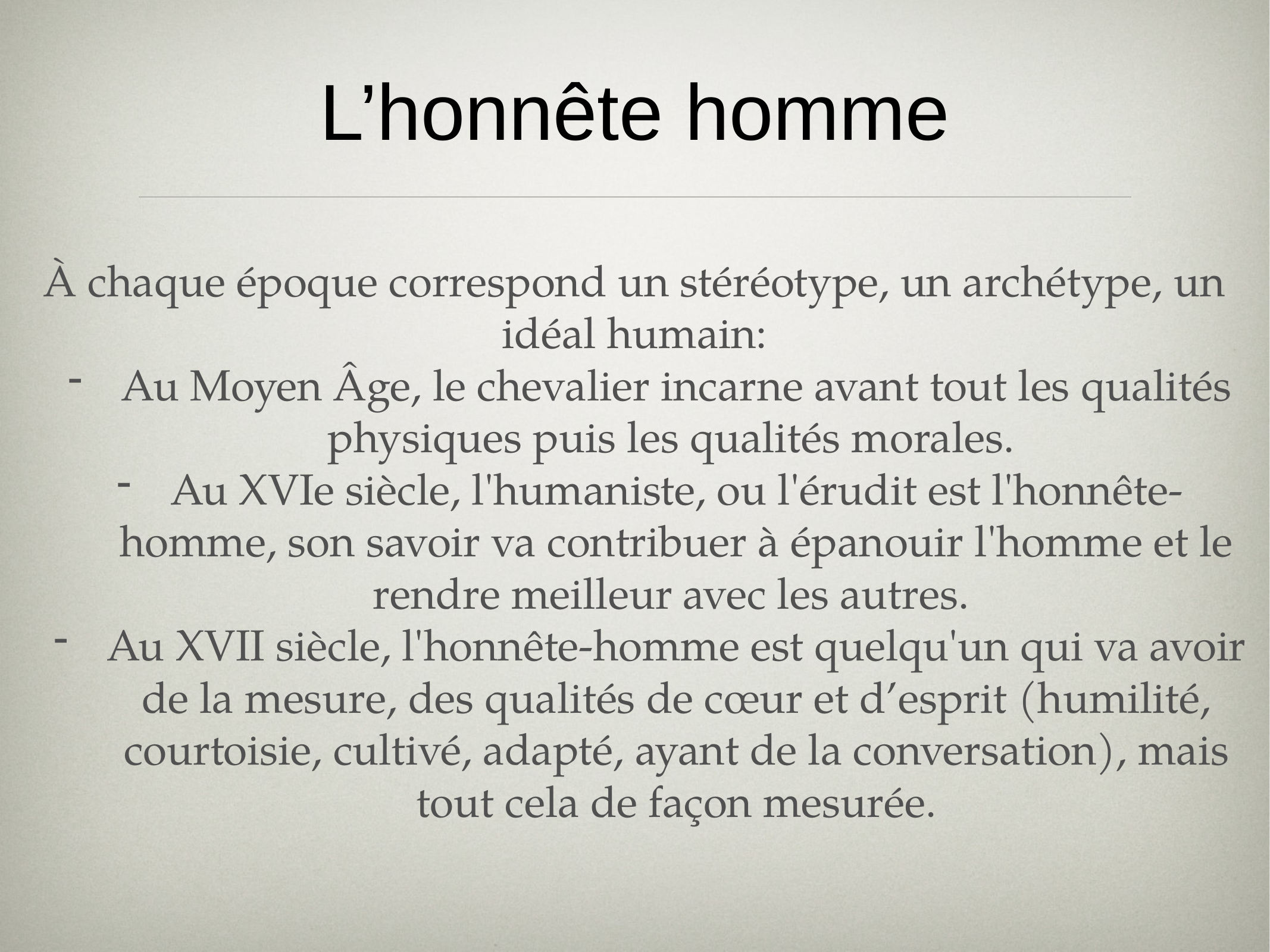

# L’honnête homme

À chaque époque correspond un stéréotype, un archétype, un idéal humain:
Au Moyen Âge, le chevalier incarne avant tout les qualités physiques puis les qualités morales.
Au XVIe siècle, l'humaniste, ou l'érudit est l'honnête-homme, son savoir va contribuer à épanouir l'homme et le rendre meilleur avec les autres.
Au XVII siècle, l'honnête-homme est quelqu'un qui va avoir de la mesure, des qualités de cœur et d’esprit (humilité, courtoisie, cultivé, adapté, ayant de la conversation), mais tout cela de façon mesurée.